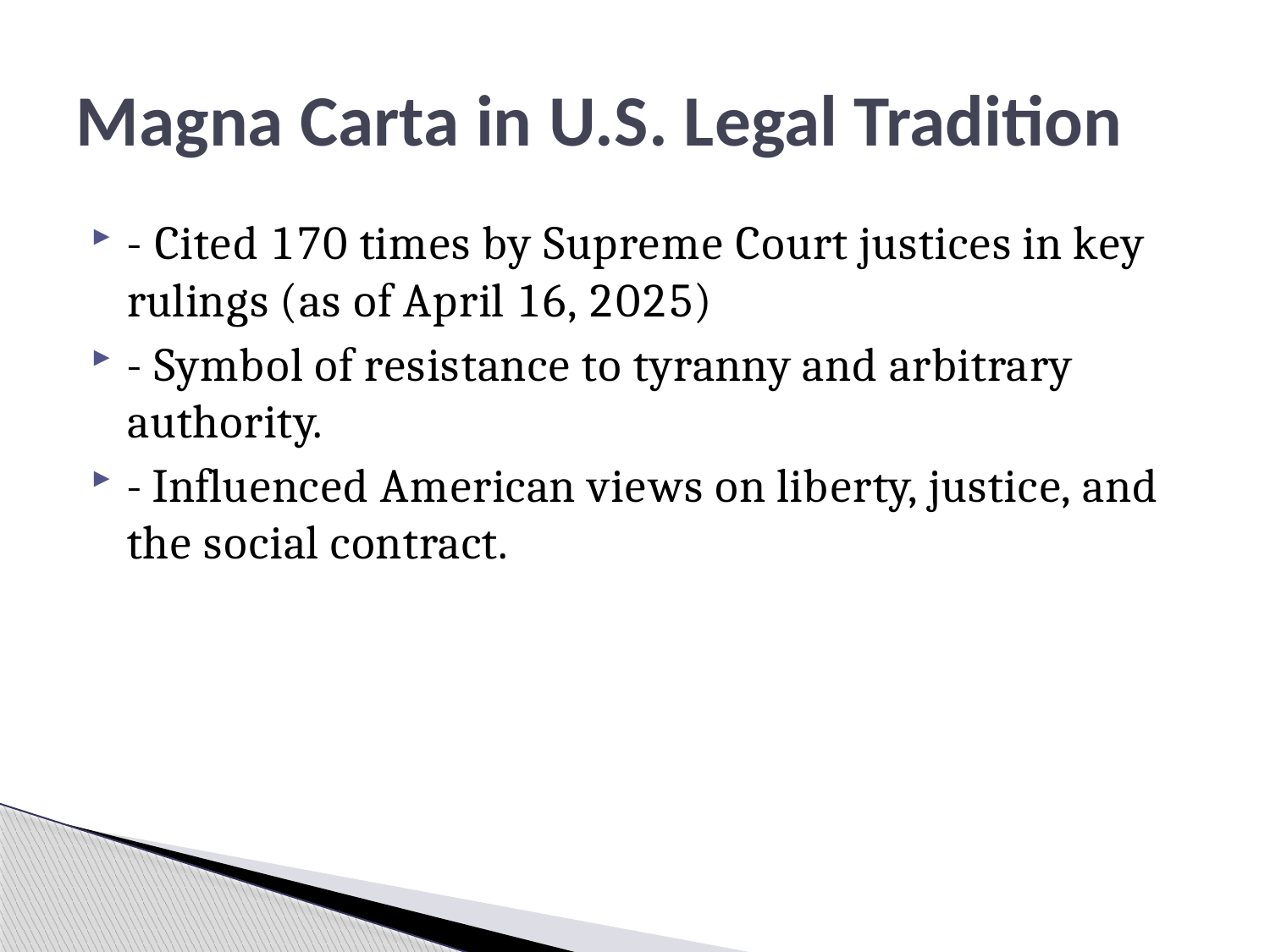

# Magna Carta in U.S. Legal Tradition
- Cited 170 times by Supreme Court justices in key rulings (as of April 16, 2025)
- Symbol of resistance to tyranny and arbitrary authority.
- Influenced American views on liberty, justice, and the social contract.